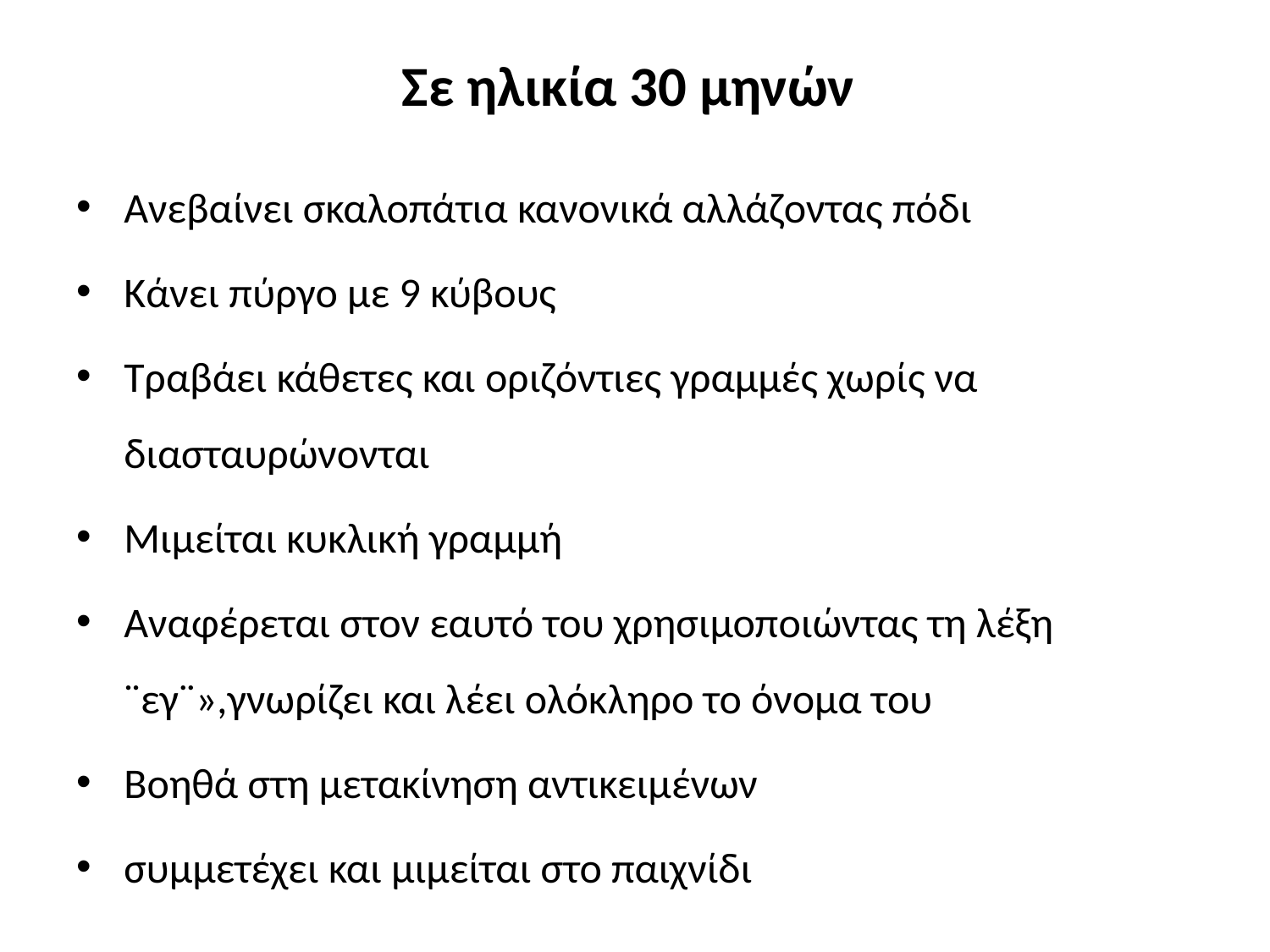

# Σε ηλικία 30 μηνών
Ανεβαίνει σκαλοπάτια κανονικά αλλάζοντας πόδι
Κάνει πύργο με 9 κύβους
Τραβάει κάθετες και οριζόντιες γραμμές χωρίς να διασταυρώνονται
Μιμείται κυκλική γραμμή
Αναφέρεται στον εαυτό του χρησιμοποιώντας τη λέξη ¨εγ¨»,γνωρίζει και λέει ολόκληρο το όνομα του
Βοηθά στη μετακίνηση αντικειμένων
συμμετέχει και μιμείται στο παιχνίδι